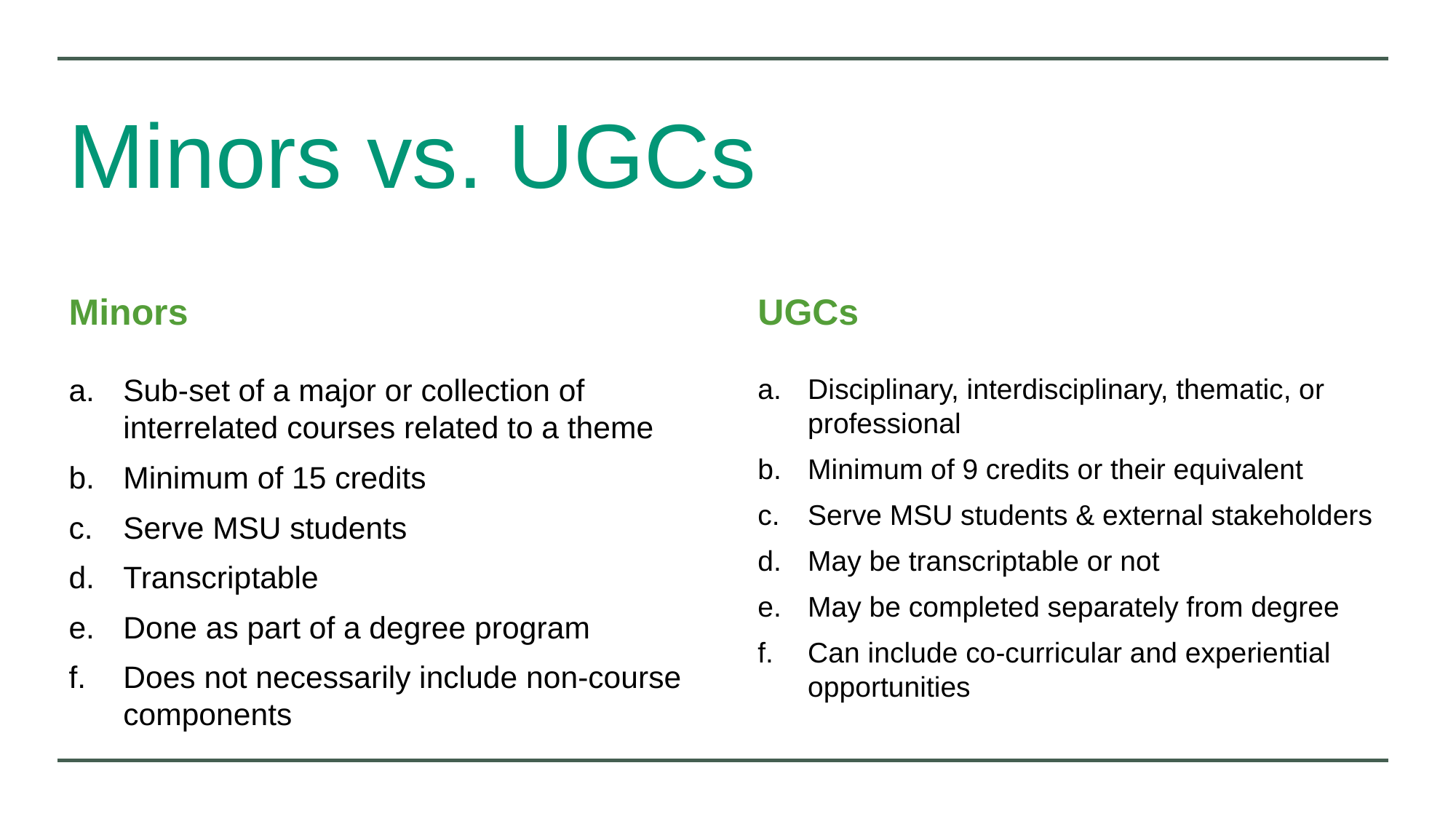

# Minors vs. UGCs
Minors
UGCs
Sub-set of a major or collection of interrelated courses related to a theme
Minimum of 15 credits
Serve MSU students
Transcriptable
Done as part of a degree program
Does not necessarily include non-course components
Disciplinary, interdisciplinary, thematic, or professional
Minimum of 9 credits or their equivalent
Serve MSU students & external stakeholders
May be transcriptable or not
May be completed separately from degree
Can include co-curricular and experiential opportunities